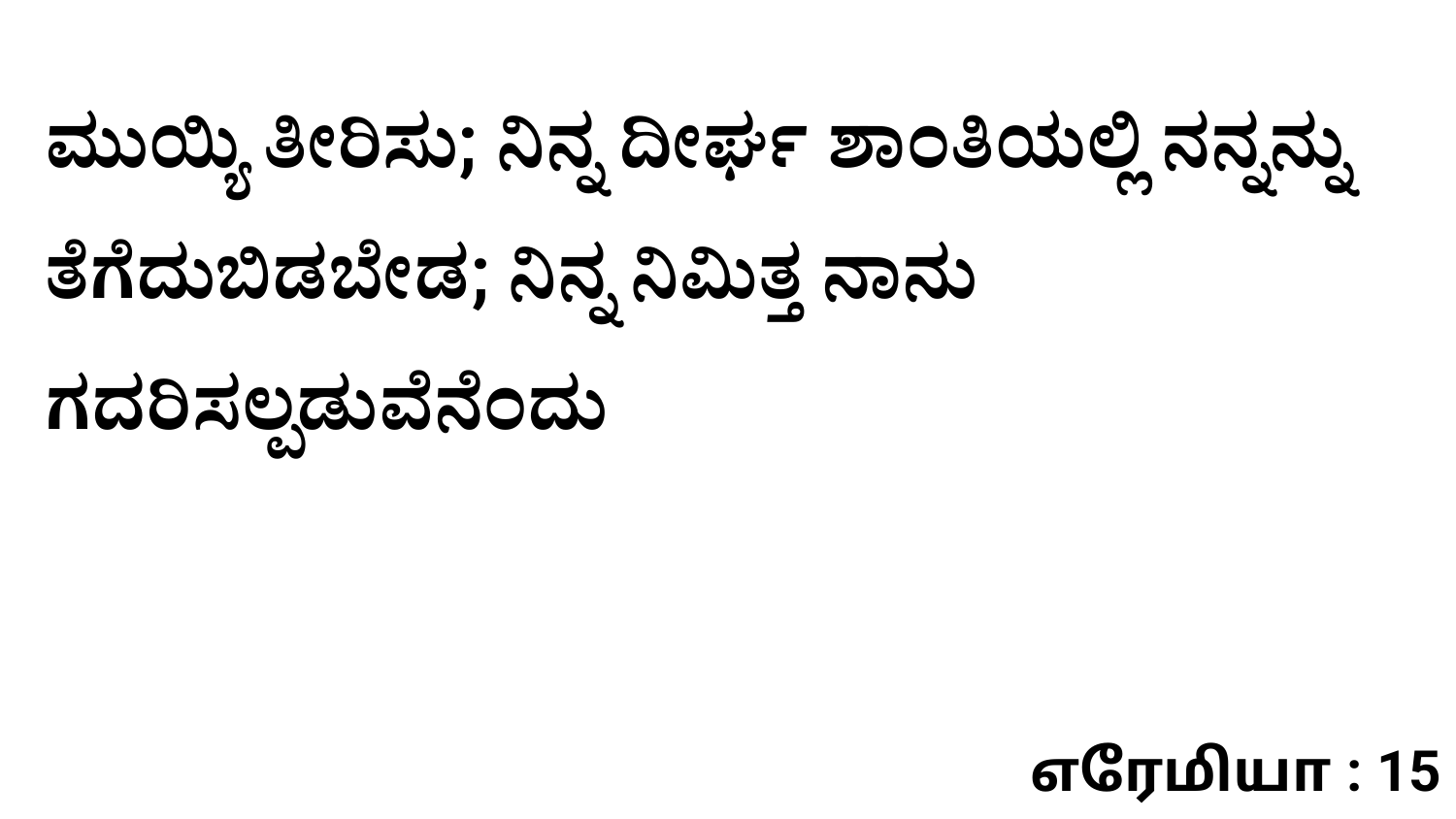

ಮುಯ್ಯಿ ತೀರಿಸು; ನಿನ್ನ ದೀರ್ಘ ಶಾಂತಿಯಲ್ಲಿ ನನ್ನನ್ನು ತೆಗೆದುಬಿಡಬೇಡ; ನಿನ್ನ ನಿಮಿತ್ತ ನಾನು ಗದರಿಸಲ್ಪಡುವೆನೆಂದು
எரேமியா : 15